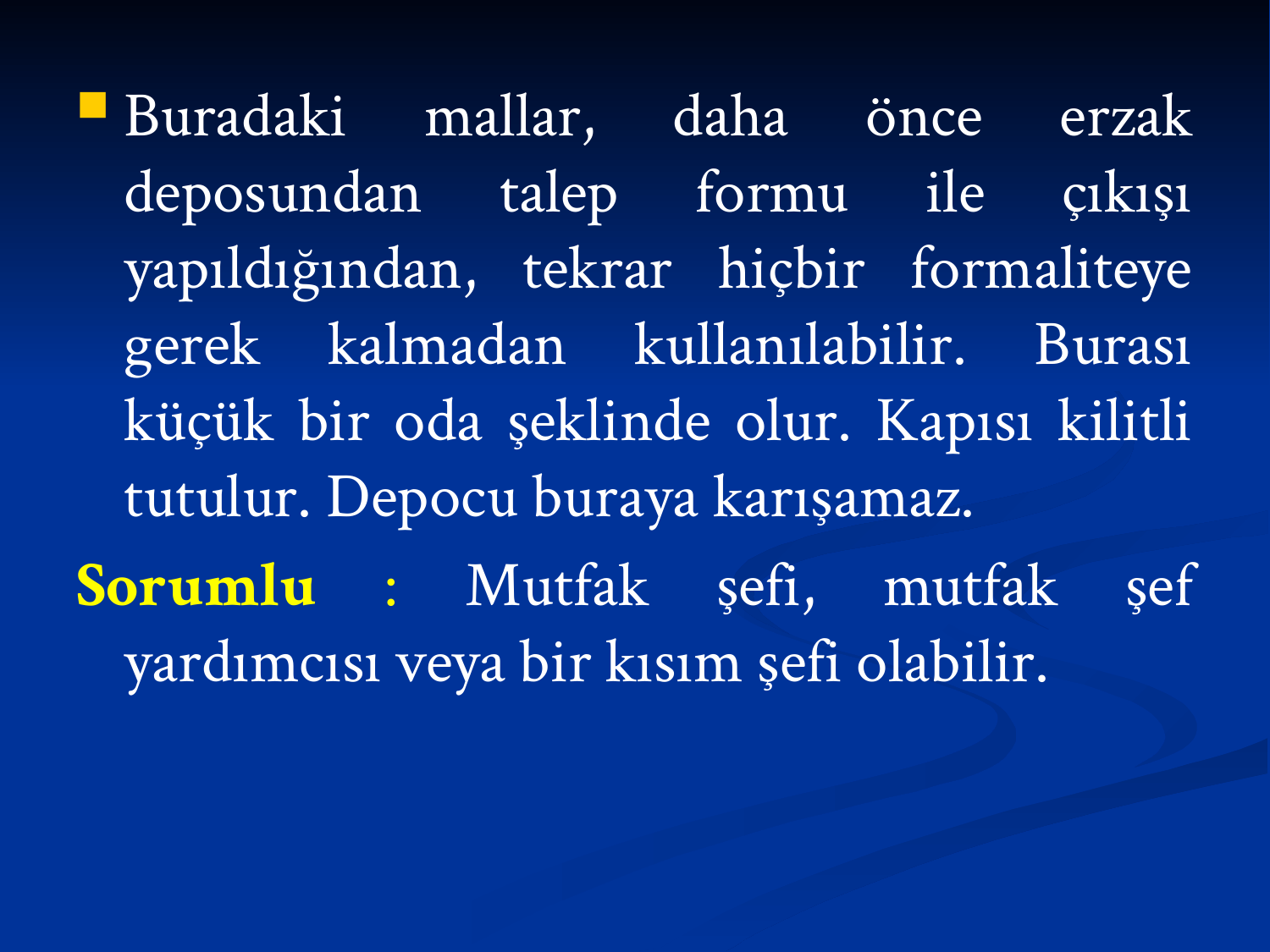

Buradaki mallar, daha önce erzak deposundan talep formu ile çıkışı yapıldığından, tekrar hiçbir formaliteye gerek kalmadan kullanılabilir. Burası küçük bir oda şeklinde olur. Kapısı kilitli tutulur. Depocu buraya karışamaz.
Sorumlu : Mutfak şefi, mutfak şef yardımcısı veya bir kısım şefi olabilir.